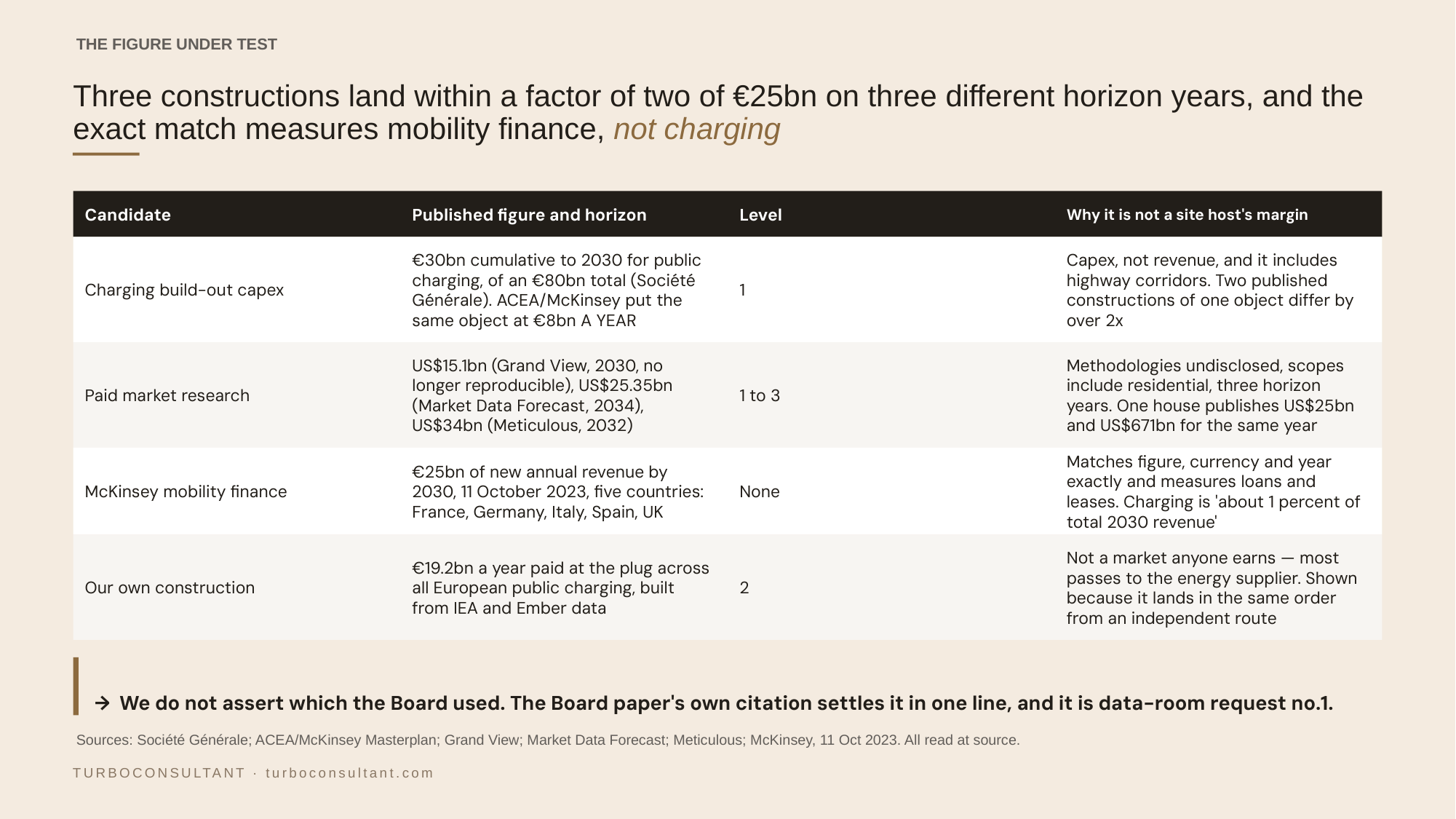

THE FIGURE UNDER TEST
# Three constructions land within a factor of two of €25bn on three different horizon years, and the exact match measures mobility finance, not charging

Candidate
Published figure and horizon
Level
Why it is not a site host's margin

Charging build-out capex
€30bn cumulative to 2030 for public charging, of an €80bn total (Société Générale). ACEA/McKinsey put the same object at €8bn A YEAR
1
Capex, not revenue, and it includes highway corridors. Two published constructions of one object differ by over 2x

Paid market research
US$15.1bn (Grand View, 2030, no longer reproducible), US$25.35bn (Market Data Forecast, 2034), US$34bn (Meticulous, 2032)
1 to 3
Methodologies undisclosed, scopes include residential, three horizon years. One house publishes US$25bn and US$671bn for the same year

McKinsey mobility finance
€25bn of new annual revenue by 2030, 11 October 2023, five countries: France, Germany, Italy, Spain, UK
None
Matches figure, currency and year exactly and measures loans and leases. Charging is 'about 1 percent of total 2030 revenue'

Our own construction
€19.2bn a year paid at the plug across all European public charging, built from IEA and Ember data
2
Not a market anyone earns — most passes to the energy supplier. Shown because it lands in the same order from an independent route

→  We do not assert which the Board used. The Board paper's own citation settles it in one line, and it is data-room request no.1.
Sources: Société Générale; ACEA/McKinsey Masterplan; Grand View; Market Data Forecast; Meticulous; McKinsey, 11 Oct 2023. All read at source.